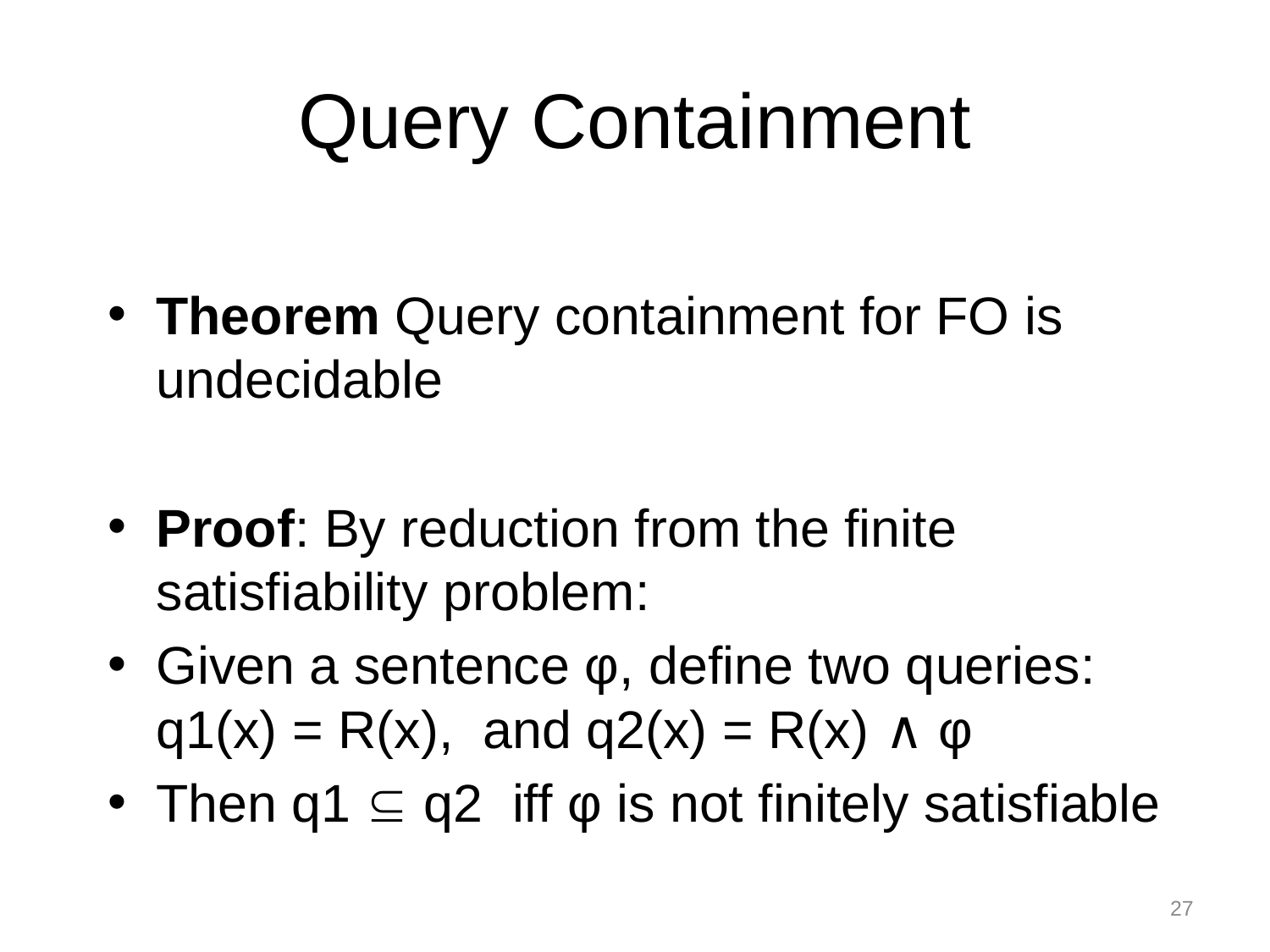

# Query Containment
Theorem Query containment for FO is undecidable

Proof: By reduction from the finite satisfiability problem:
Given a sentence φ, define two queries:
q1(x) = R(x),  and q2(x) = R(x) ∧ φ
Then q1 ⊆ q2  iff φ is not finitely satisfiable
27